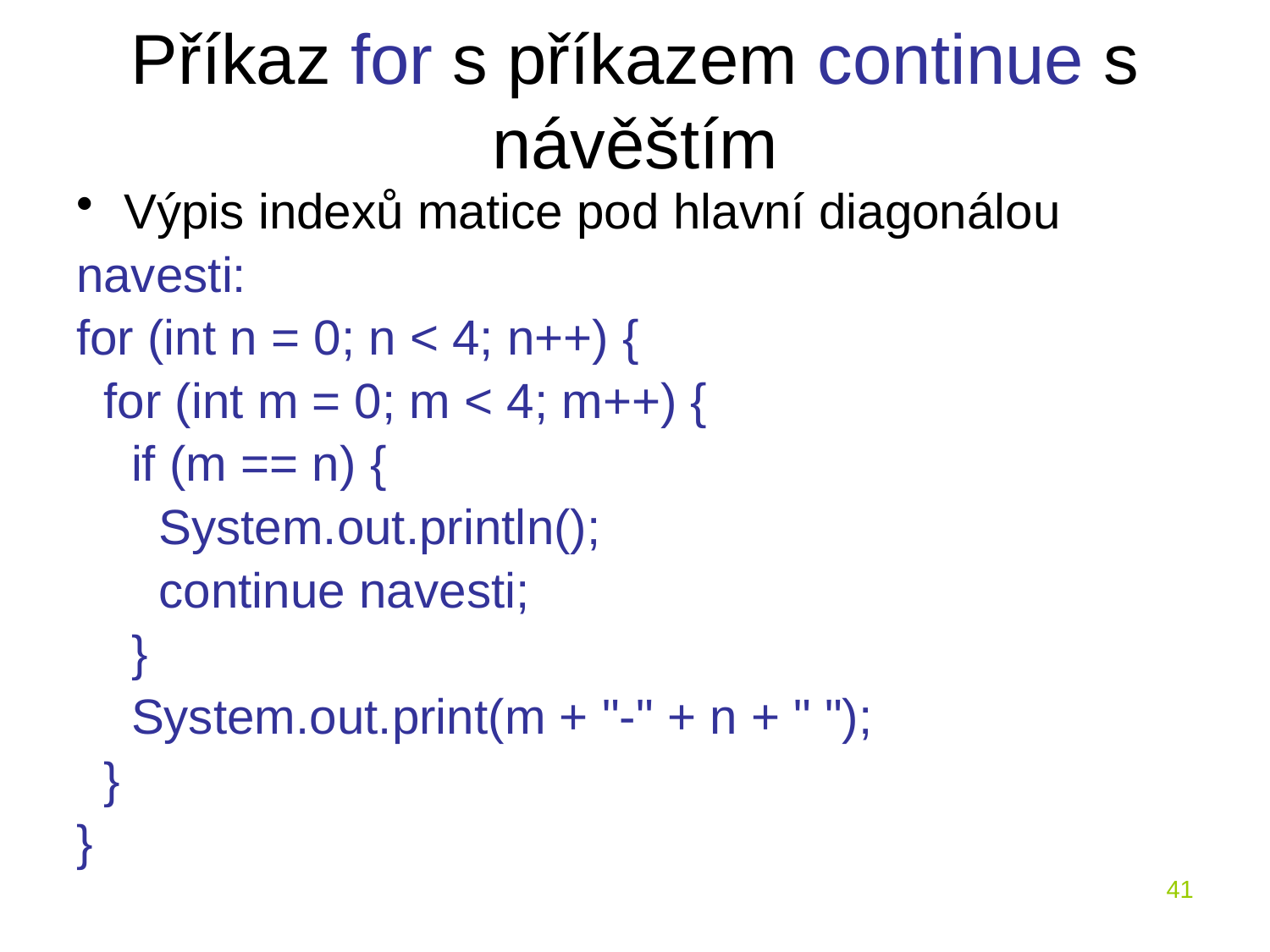

# Příkaz for s příkazem continue s návěštím
Výpis indexů matice pod hlavní diagonálou
navesti:
for (int n = 0; n < 4; n++) {
  for (int m = 0; m < 4; m++) {
    if (m == n) {
      System.out.println();
      continue navesti;
    }
    System.out.print(m + "-" + n + " ");
  }
}
41